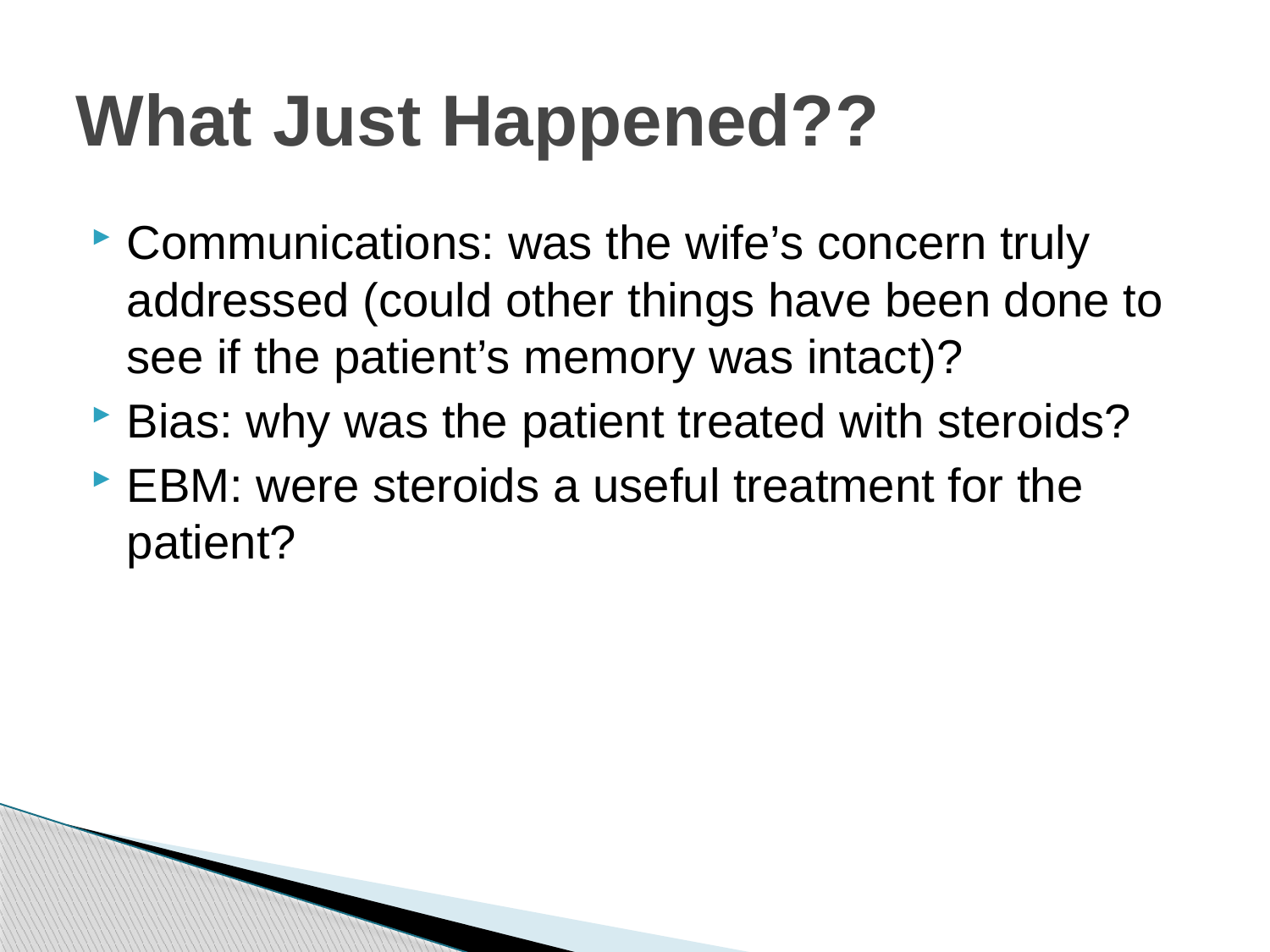

# What Just Happened??
Communications: was the wife’s concern truly addressed (could other things have been done to see if the patient’s memory was intact)?
Bias: why was the patient treated with steroids?
EBM: were steroids a useful treatment for the patient?